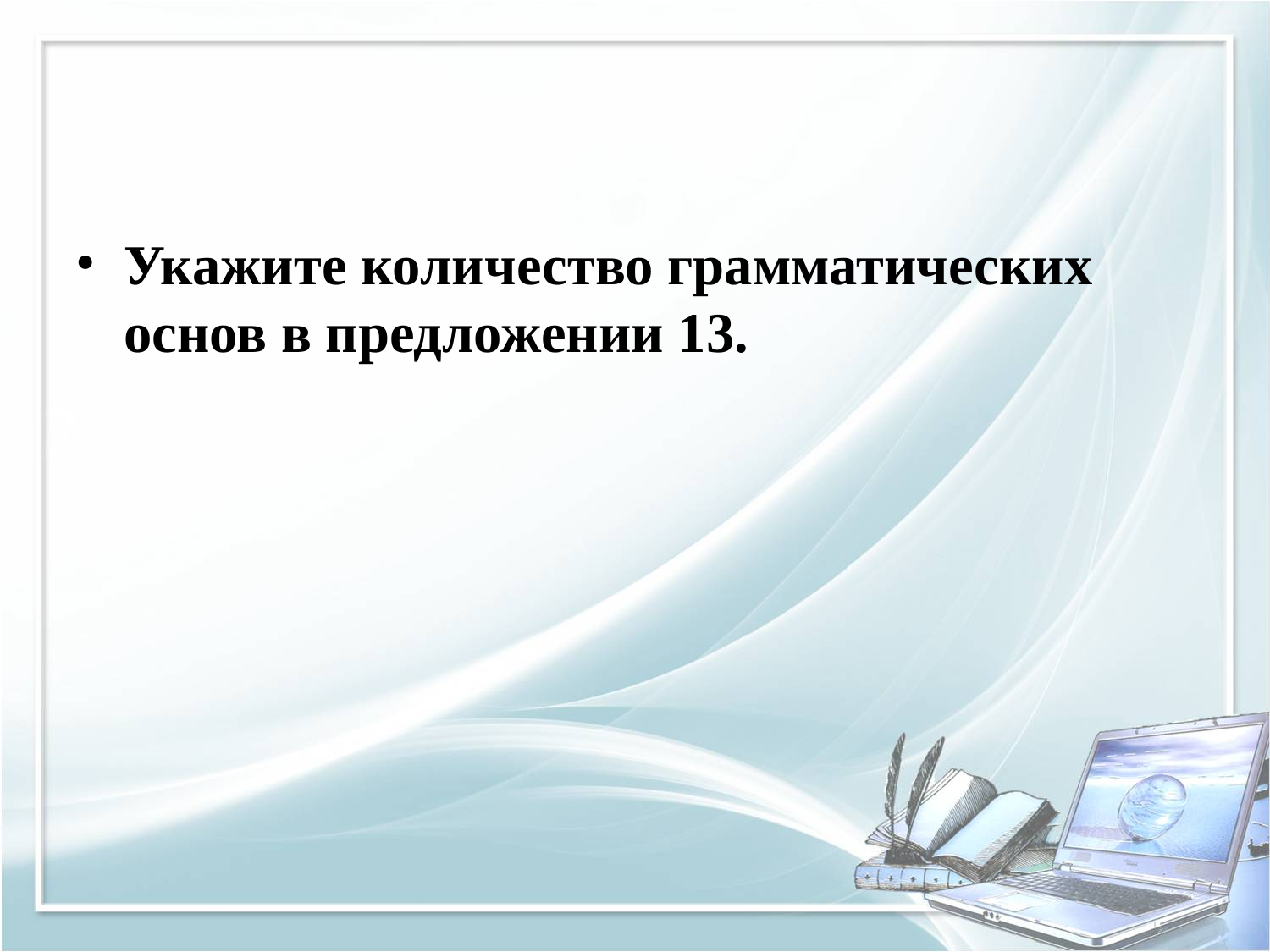

#
Укажите количество грамматических основ в предложении 13.